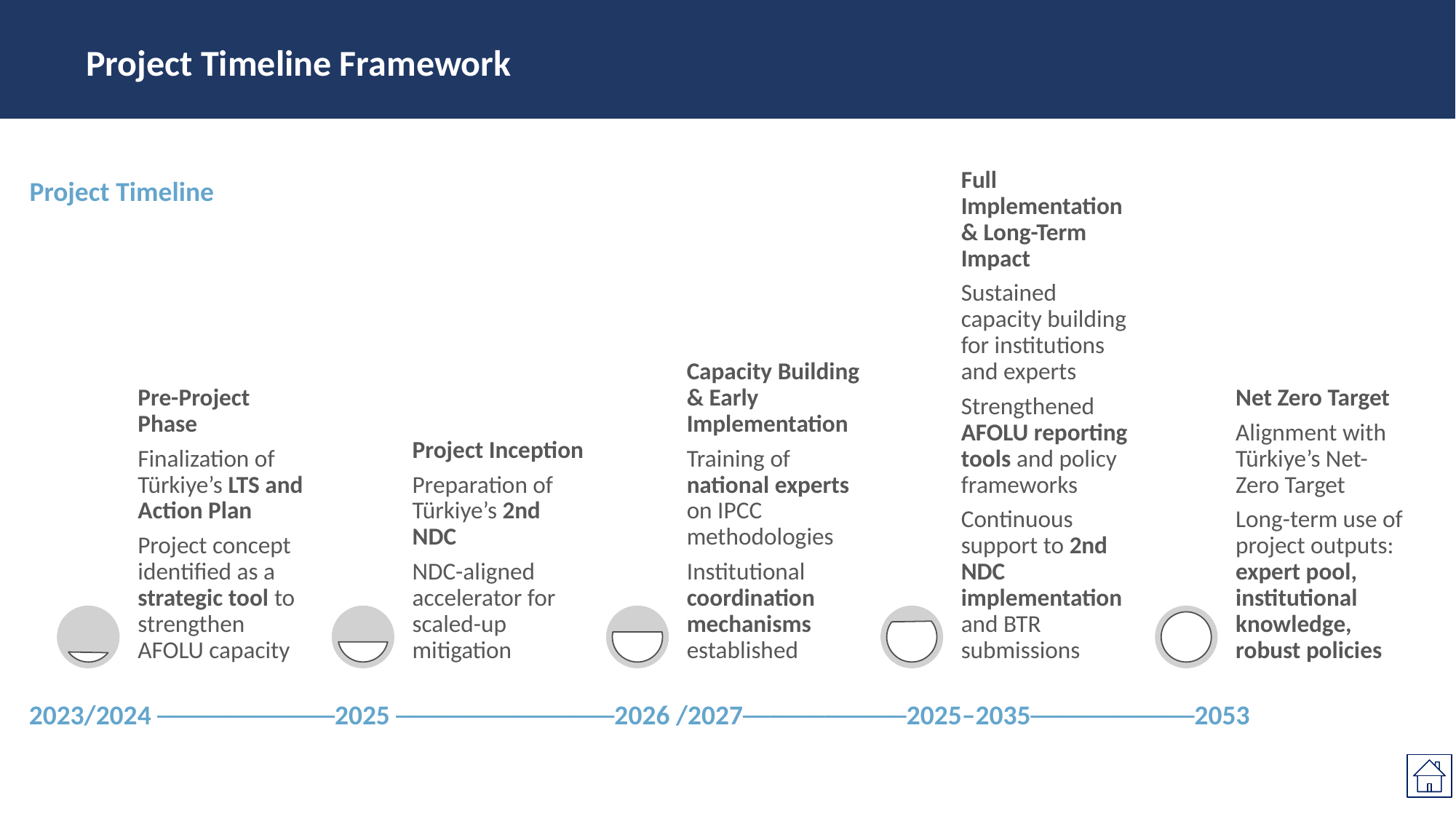

# Project Timeline Framework
Project Timeline
Pre-Project Phase
Finalization of Türkiye’s LTS and Action Plan
Project concept identified as a strategic tool to strengthen AFOLU capacity
Project Inception
Preparation of Türkiye’s 2nd NDC
NDC-aligned accelerator for scaled-up mitigation
Capacity Building & Early Implementation
Training of national experts on IPCC methodologies
Institutional coordination mechanisms established
Full Implementation & Long-Term Impact
Sustained capacity building for institutions and experts
Strengthened AFOLU reporting tools and policy frameworks
Continuous support to 2nd NDC implementation and BTR submissions

Net Zero Target
Alignment with Türkiye’s Net-Zero Target
Long-term use of project outputs: expert pool, institutional knowledge, robust policies

2023/2024 ─────────────2025 ────────────────2026 /2027────────────2025–2035────────────2053